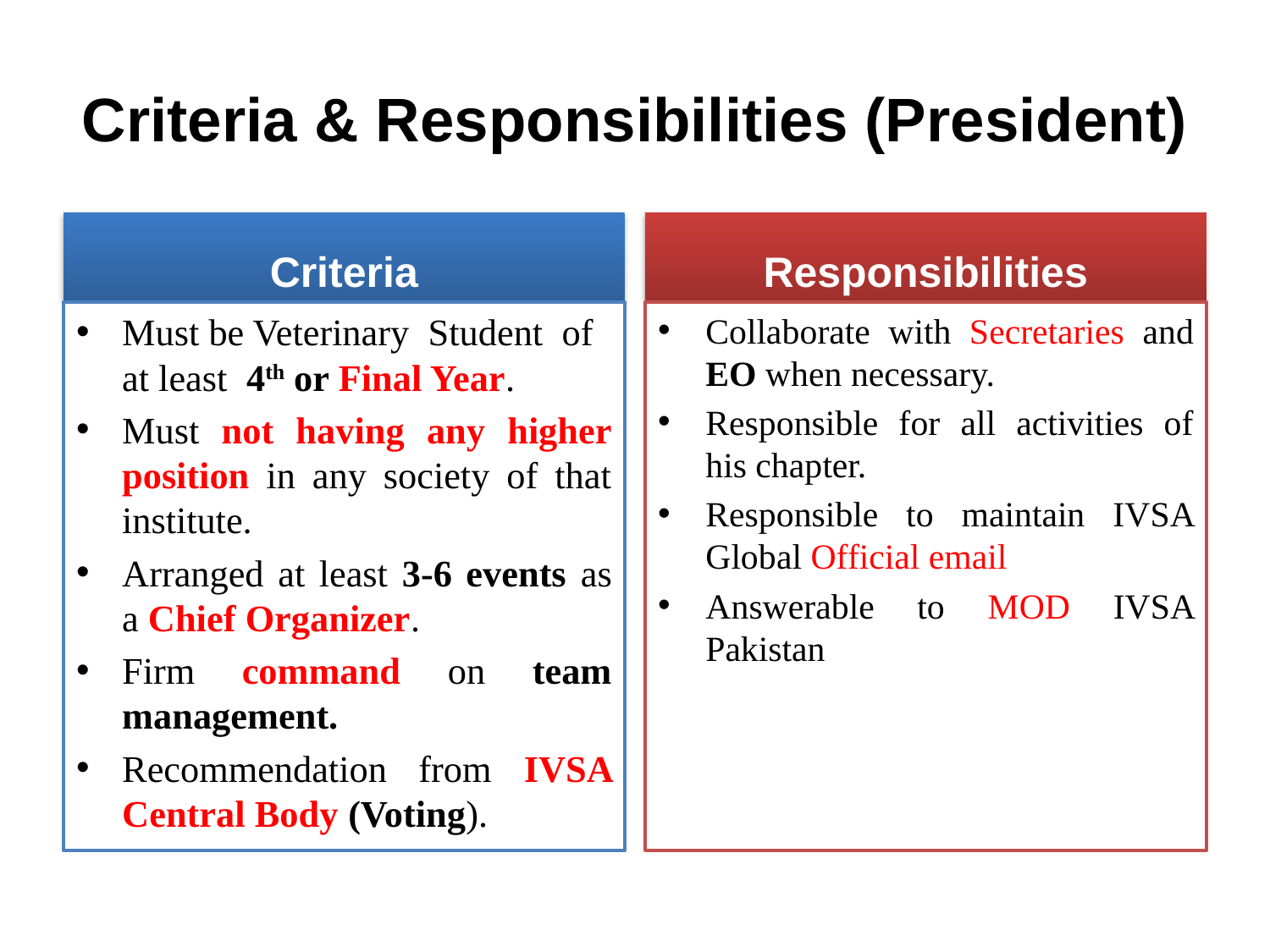

# Criteria & Responsibilities (President)
Criteria
Responsibilities
Must be Veterinary  Student  of at least  4th or Final Year.
Must not having any higher position in any society of that institute.
Arranged at least 3-6 events as a Chief Organizer.
Firm command on team management.
Recommendation from IVSA Central Body (Voting).
Collaborate with Secretaries and EO when necessary.
Responsible for all activities of his chapter.
Responsible to maintain IVSA Global Official email
Answerable to MOD IVSA Pakistan